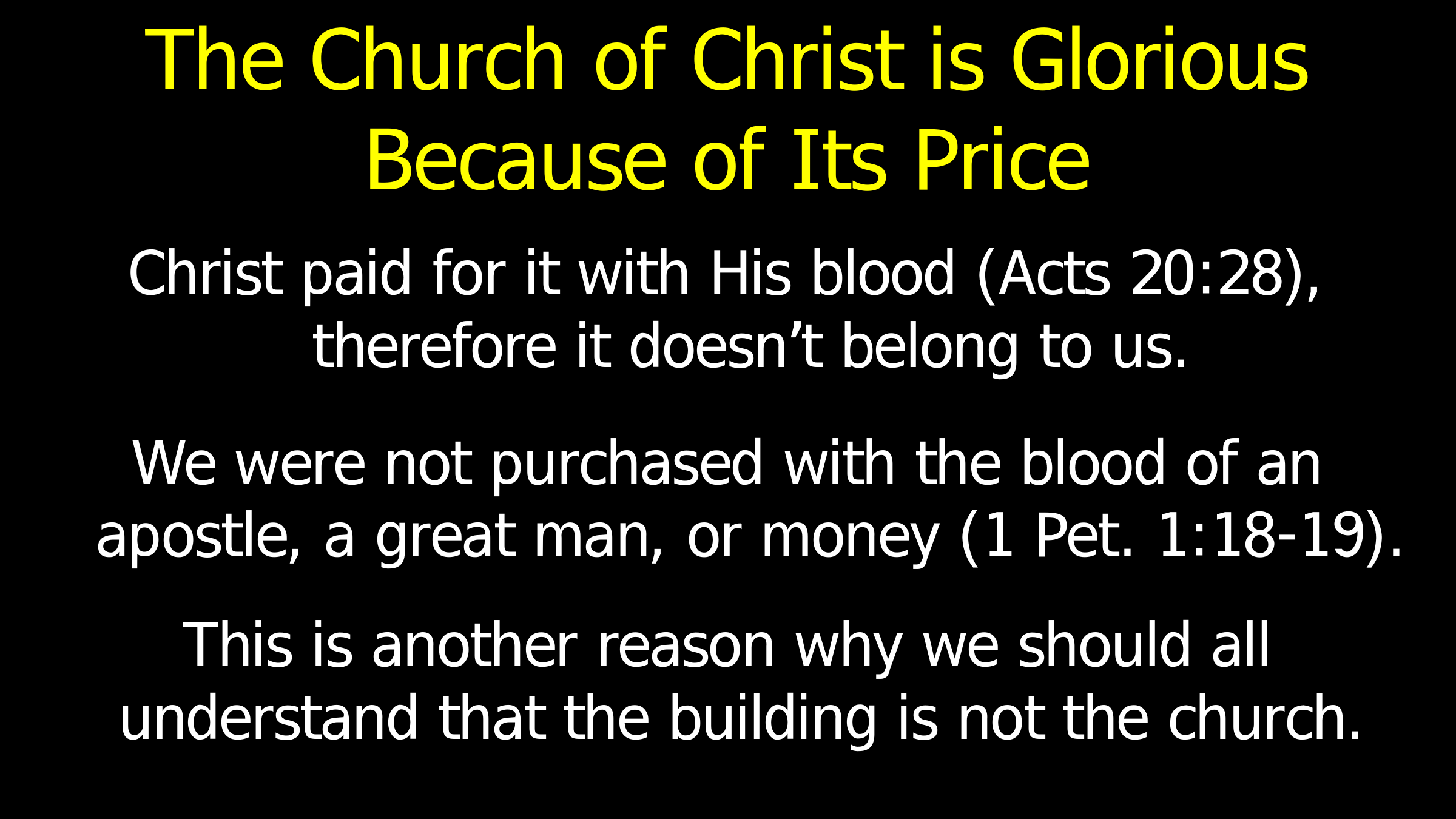

# The Church of Christ is Glorious Because of Its Price
Christ paid for it with His blood (Acts 20:28), therefore it doesn’t belong to us.

We were not purchased with the blood of an apostle, a great man, or money (1 Pet. 1:18-19).

This is another reason why we should all understand that the building is not the church.